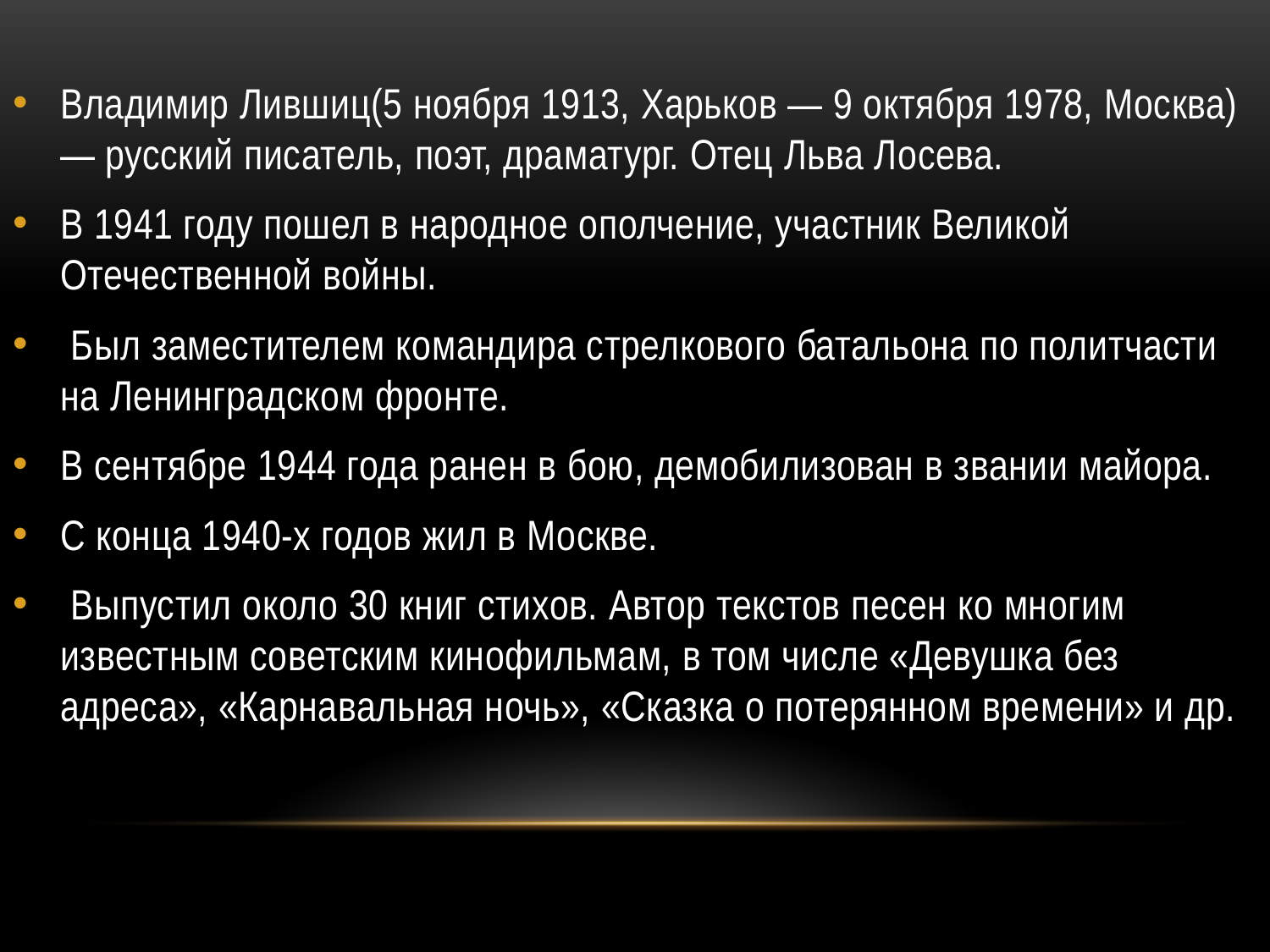

Владимир Лившиц(5 ноября 1913, Харьков — 9 октября 1978, Москва) — русский писатель, поэт, драматург. Отец Льва Лосева.
В 1941 году пошел в народное ополчение, участник Великой Отечественной войны.
 Был заместителем командира стрелкового батальона по политчасти на Ленинградском фронте.
В сентябре 1944 года ранен в бою, демобилизован в звании майора.
С конца 1940-х годов жил в Москве.
 Выпустил около 30 книг стихов. Автор текстов песен ко многим известным советским кинофильмам, в том числе «Девушка без адреса», «Карнавальная ночь», «Сказка о потерянном времени» и др.